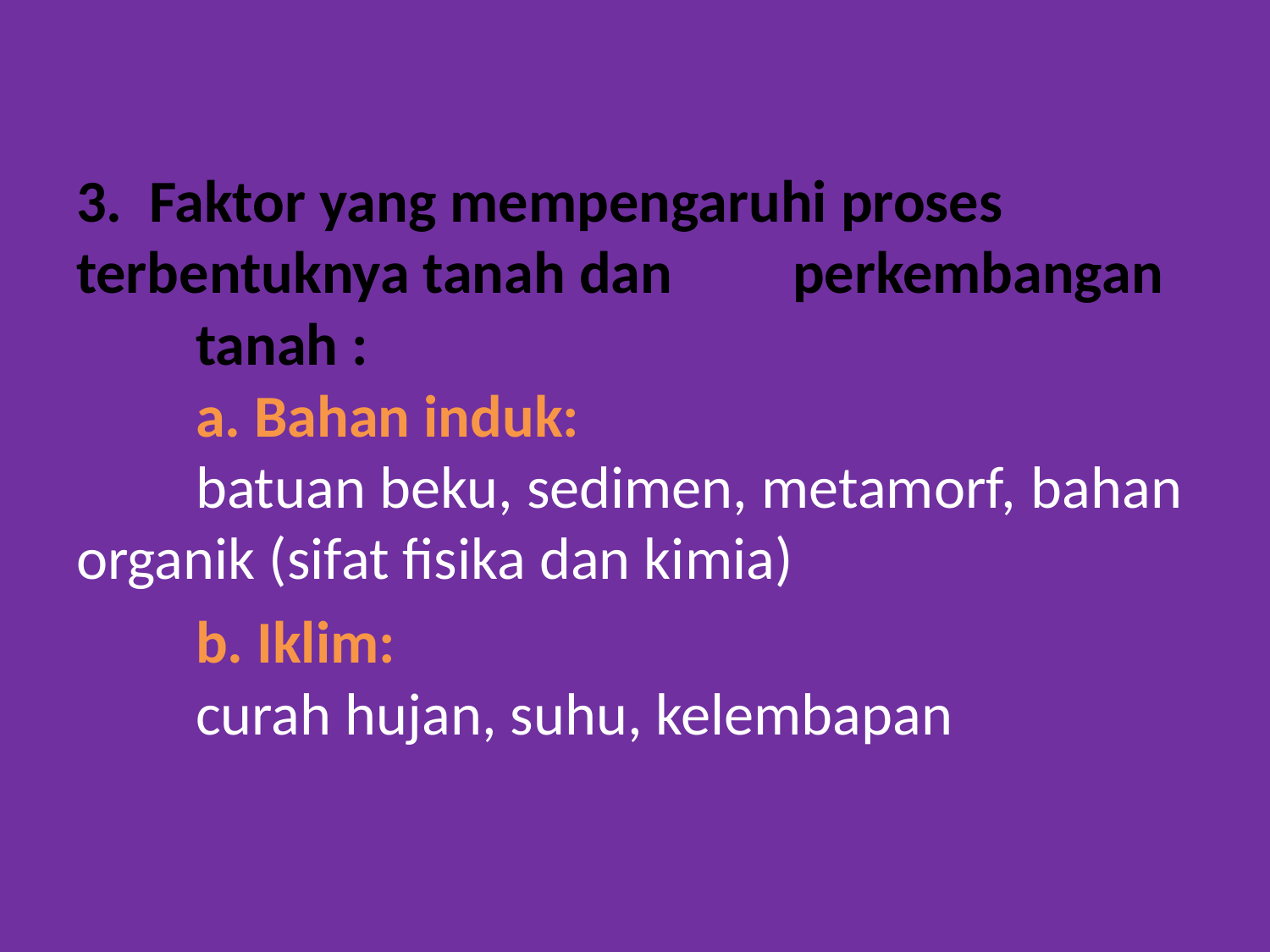

3.  Faktor yang mempengaruhi proses 	terbentuknya tanah dan 	perkembangan 	tanah :
	a. Bahan induk:
			batuan beku, sedimen, metamorf, 				bahan organik (sifat fisika dan kimia)
	b. Iklim:
			curah hujan, suhu, kelembapan